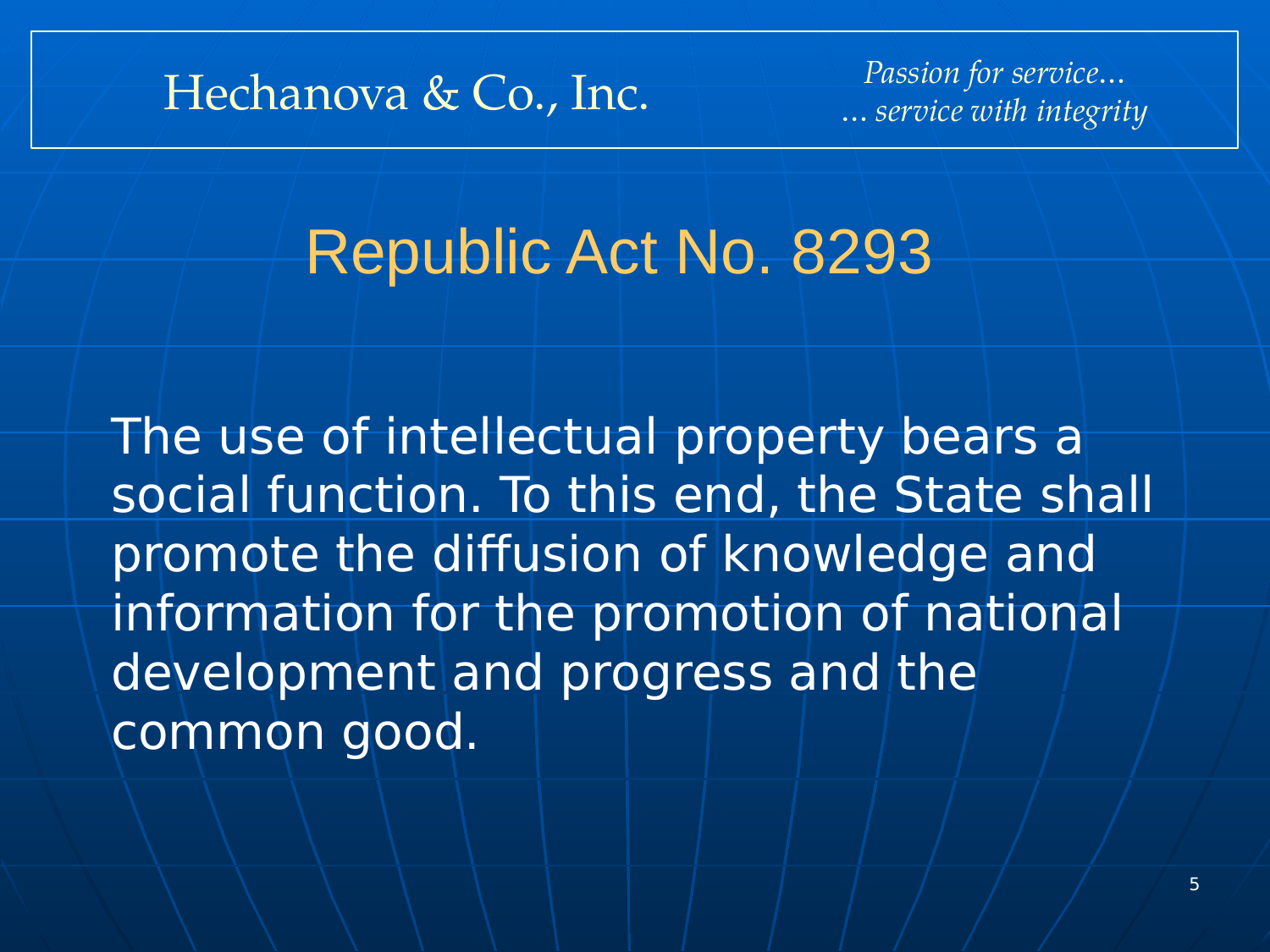

# Hechanova & Co., Inc.
Passion for service…
… service with integrity
Republic Act No. 8293

	The use of intellectual property bears a social function. To this end, the State shall promote the diffusion of knowledge and information for the promotion of national development and progress and the common good.
5